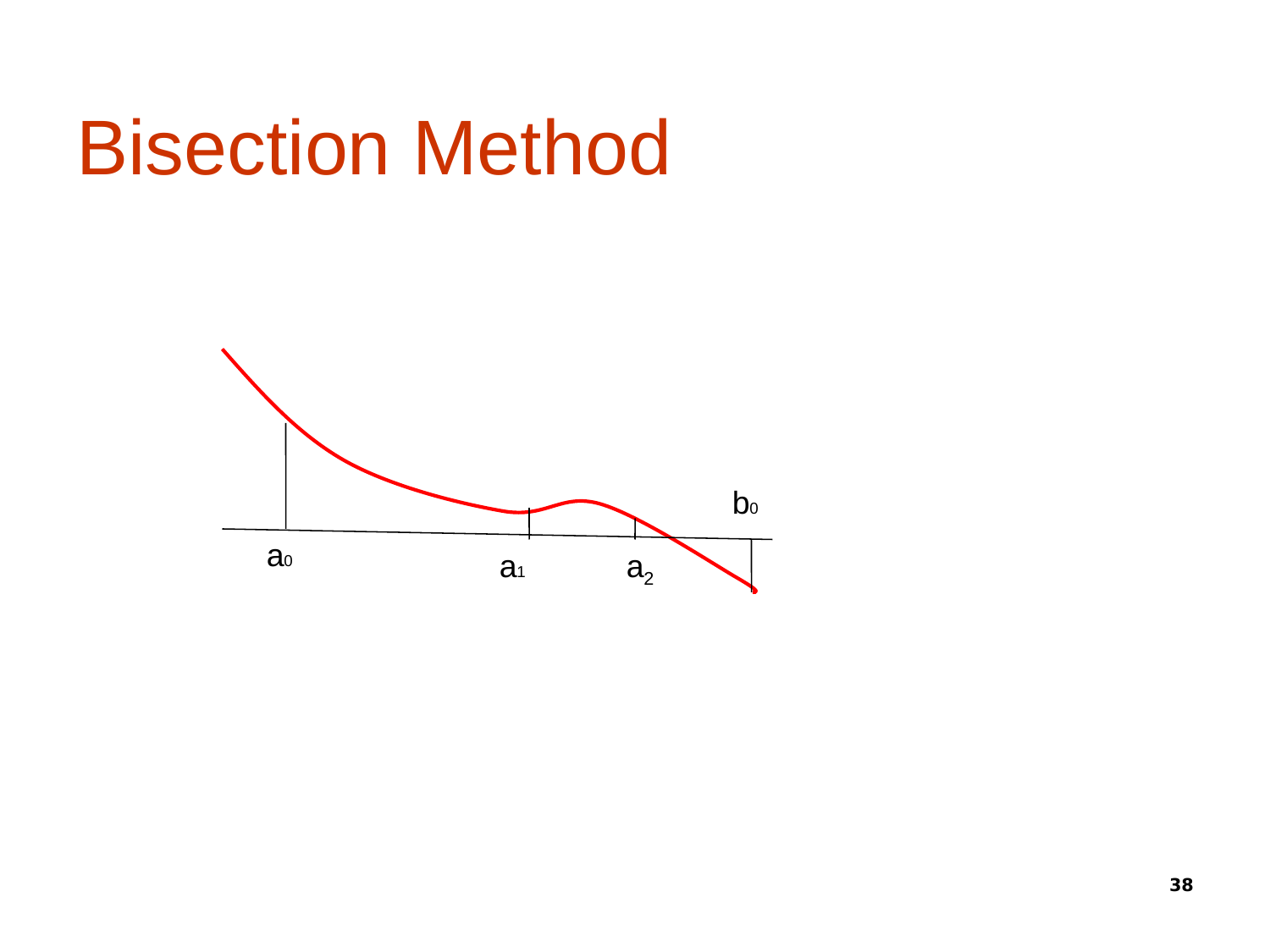

# Bisection Method

b0

a0
a1
a2

38